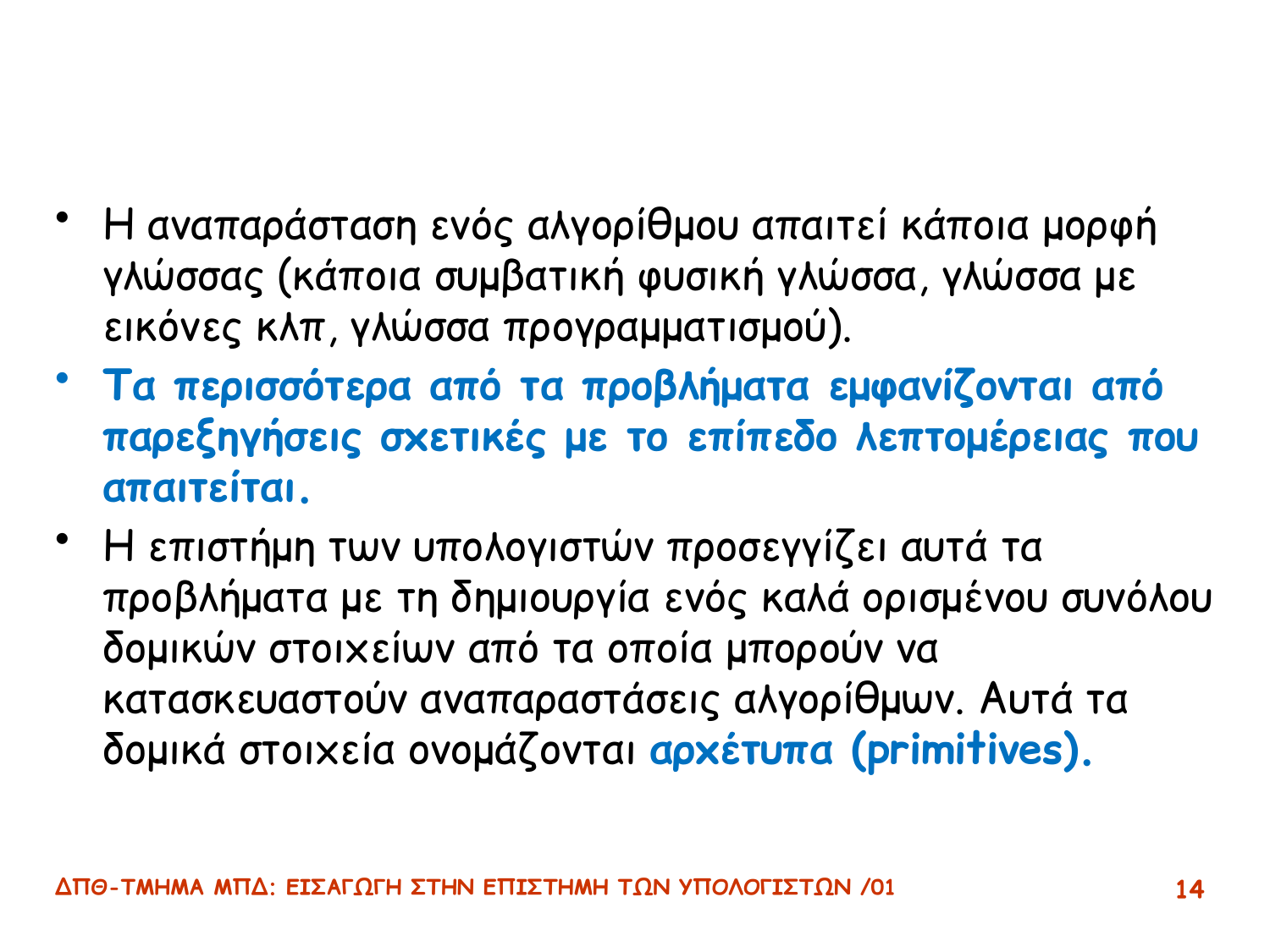

#
Η αναπαράσταση ενός αλγορίθμου απαιτεί κάποια μορφή γλώσσας (κάποια συμβατική φυσική γλώσσα, γλώσσα με εικόνες κλπ, γλώσσα προγραμματισμού).
Τα περισσότερα από τα προβλήματα εμφανίζονται από παρεξηγήσεις σχετικές με το επίπεδο λεπτομέρειας που απαιτείται.
Η επιστήμη των υπολογιστών προσεγγίζει αυτά τα προβλήματα με τη δημιουργία ενός καλά ορισμένου συνόλου δομικών στοιχείων από τα οποία μπορούν να κατασκευαστούν αναπαραστάσεις αλγορίθμων. Αυτά τα δομικά στοιχεία ονομάζονται αρχέτυπα (primitives).
ΔΠΘ-ΤΜΗΜΑ ΜΠΔ: ΕΙΣΑΓΩΓΗ ΣΤΗΝ ΕΠΙΣΤΗΜΗ ΤΩΝ ΥΠΟΛΟΓΙΣΤΩΝ /01
14